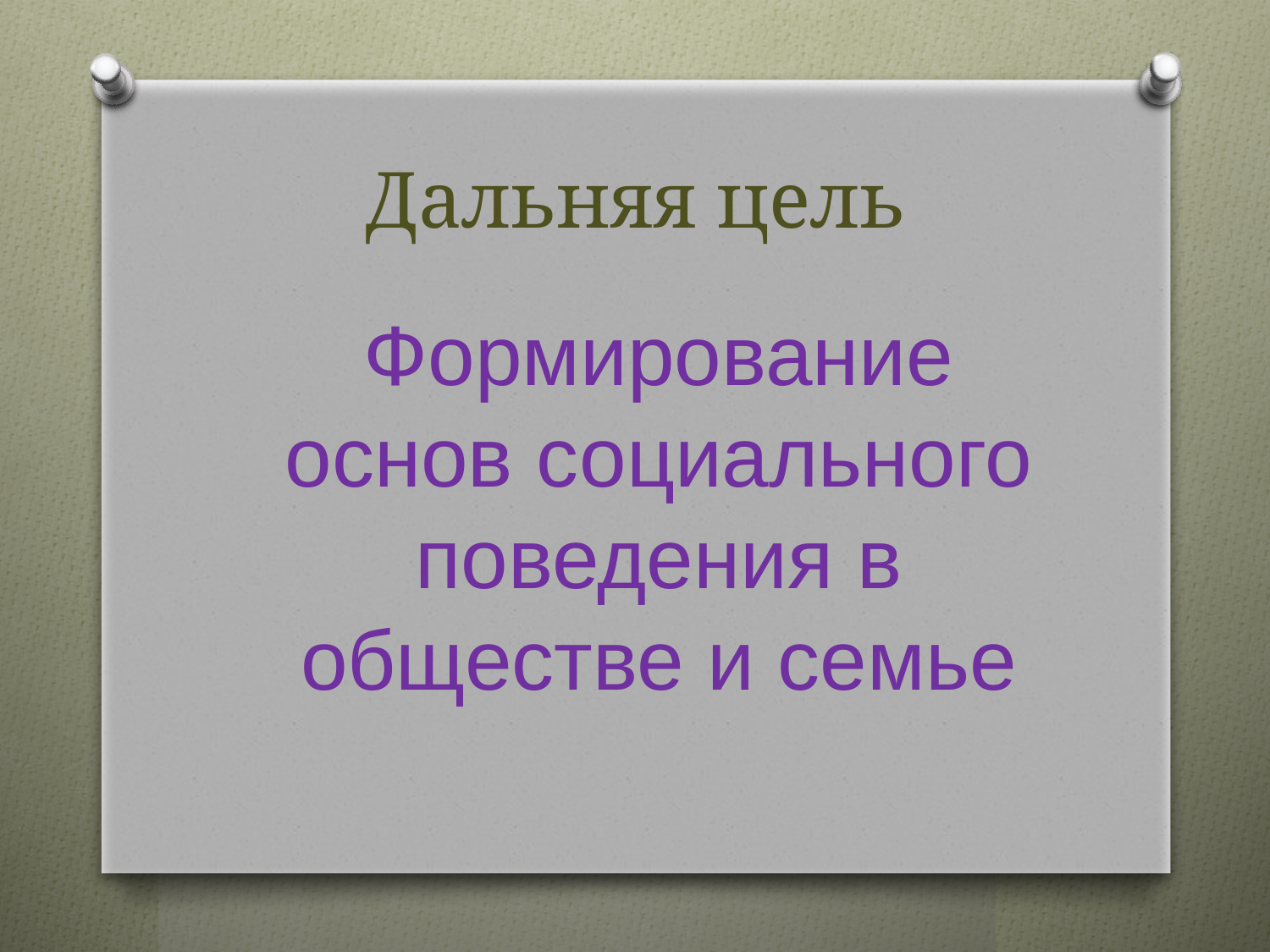

# Дальняя цель
Формирование основ социального поведения в обществе и семье